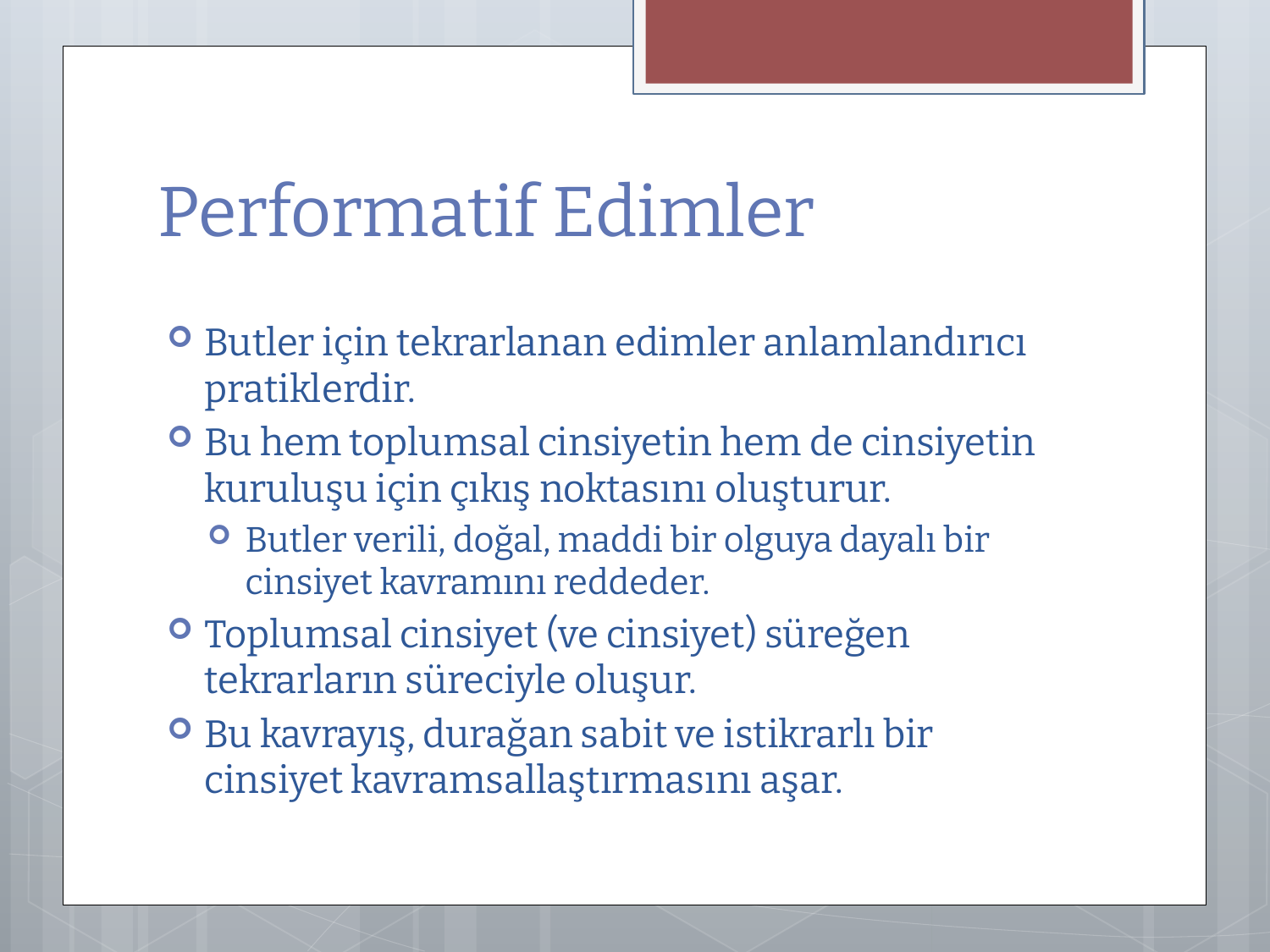

# Performatif Edimler

Butler için tekrarlanan edimler anlamlandırıcı pratiklerdir.
Bu hem toplumsal cinsiyetin hem de cinsiyetin kuruluşu için çıkış noktasını oluşturur.
Butler verili, doğal, maddi bir olguya dayalı bir cinsiyet kavramını reddeder.
Toplumsal cinsiyet (ve cinsiyet) süreğen tekrarların süreciyle oluşur.
Bu kavrayış, durağan sabit ve istikrarlı bir cinsiyet kavramsallaştırmasını aşar.